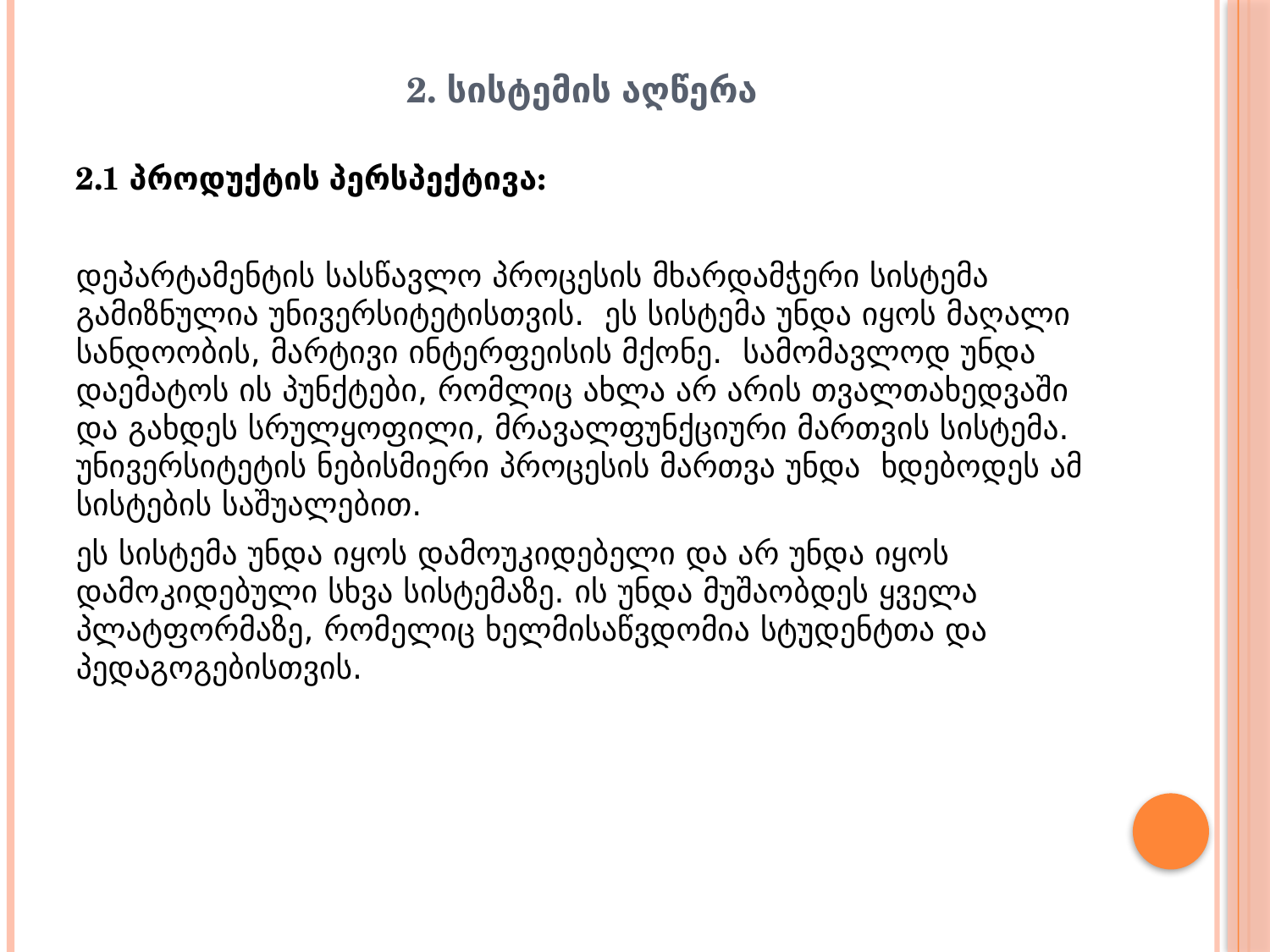

# 2. სისტემის აღწერა

2.1 პროდუქტის პერსპექტივა:

დეპარტამენტის სასწავლო პროცესის მხარდამჭერი სისტემა გამიზნულია უნივერსიტეტისთვის.  ეს სისტემა უნდა იყოს მაღალი სანდოობის, მარტივი ინტერფეისის მქონე.  სამომავლოდ უნდა დაემატოს ის პუნქტები, რომლიც ახლა არ არის თვალთახედვაში და გახდეს სრულყოფილი, მრავალფუნქციური მართვის სისტემა. უნივერსიტეტის ნებისმიერი პროცესის მართვა უნდა  ხდებოდეს ამ სისტების საშუალებით.
ეს სისტემა უნდა იყოს დამოუკიდებელი და არ უნდა იყოს დამოკიდებული სხვა სისტემაზე. ის უნდა მუშაობდეს ყველა პლატფორმაზე, რომელიც ხელმისაწვდომია სტუდენტთა და პედაგოგებისთვის.